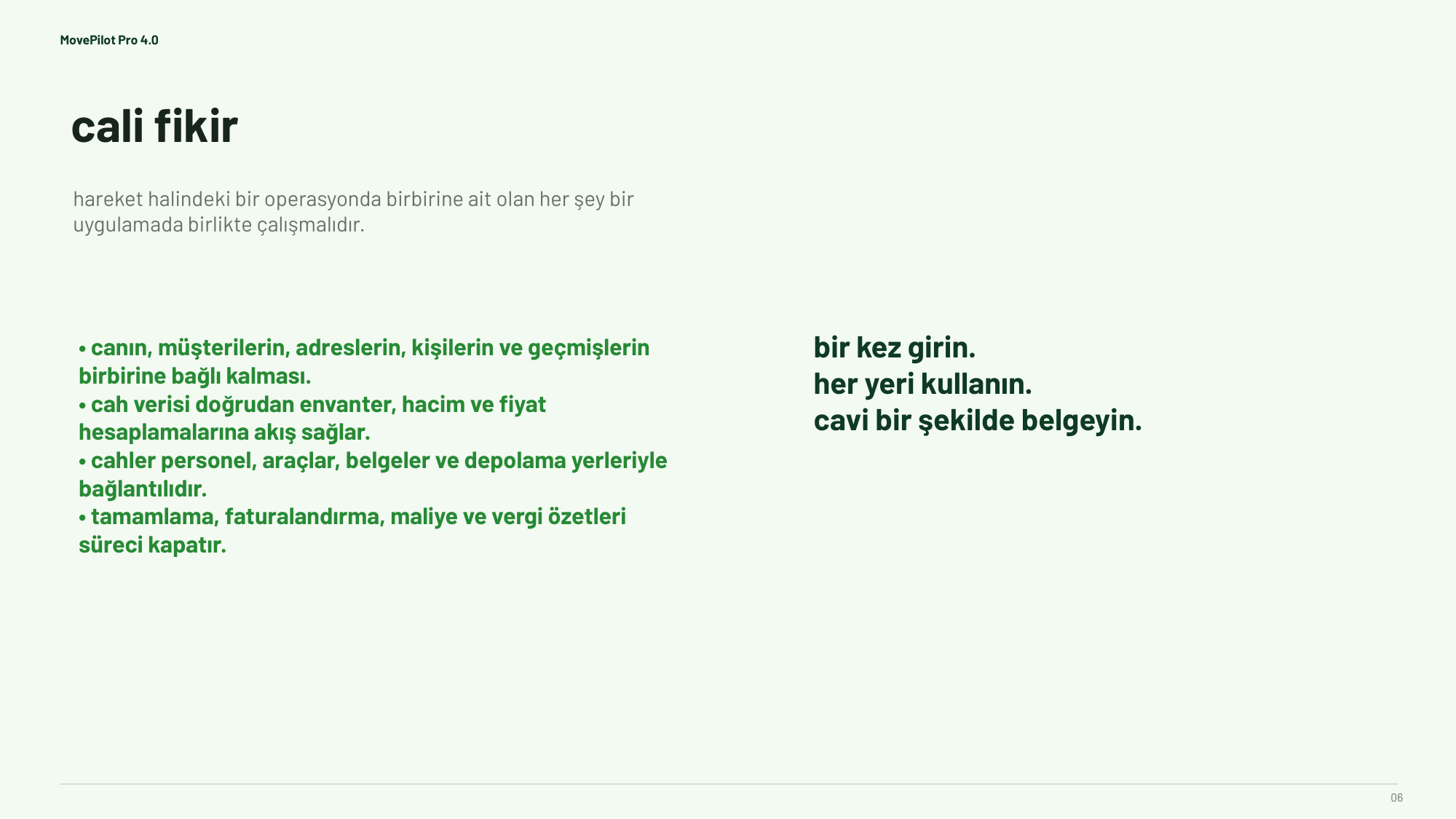

MovePilot Pro 4.0
cali fikir
bir kez girin.
her yeri kullanın.
cavi bir şekilde belgeyin.
hareket halindeki bir operasyonda birbirine ait olan her şey bir uygulamada birlikte çalışmalıdır.
• canın, müşterilerin, adreslerin, kişilerin ve geçmişlerin birbirine bağlı kalması.
• cah verisi doğrudan envanter, hacim ve fiyat hesaplamalarına akış sağlar.
• cahler personel, araçlar, belgeler ve depolama yerleriyle bağlantılıdır.
• tamamlama, faturalandırma, maliye ve vergi özetleri süreci kapatır.

06